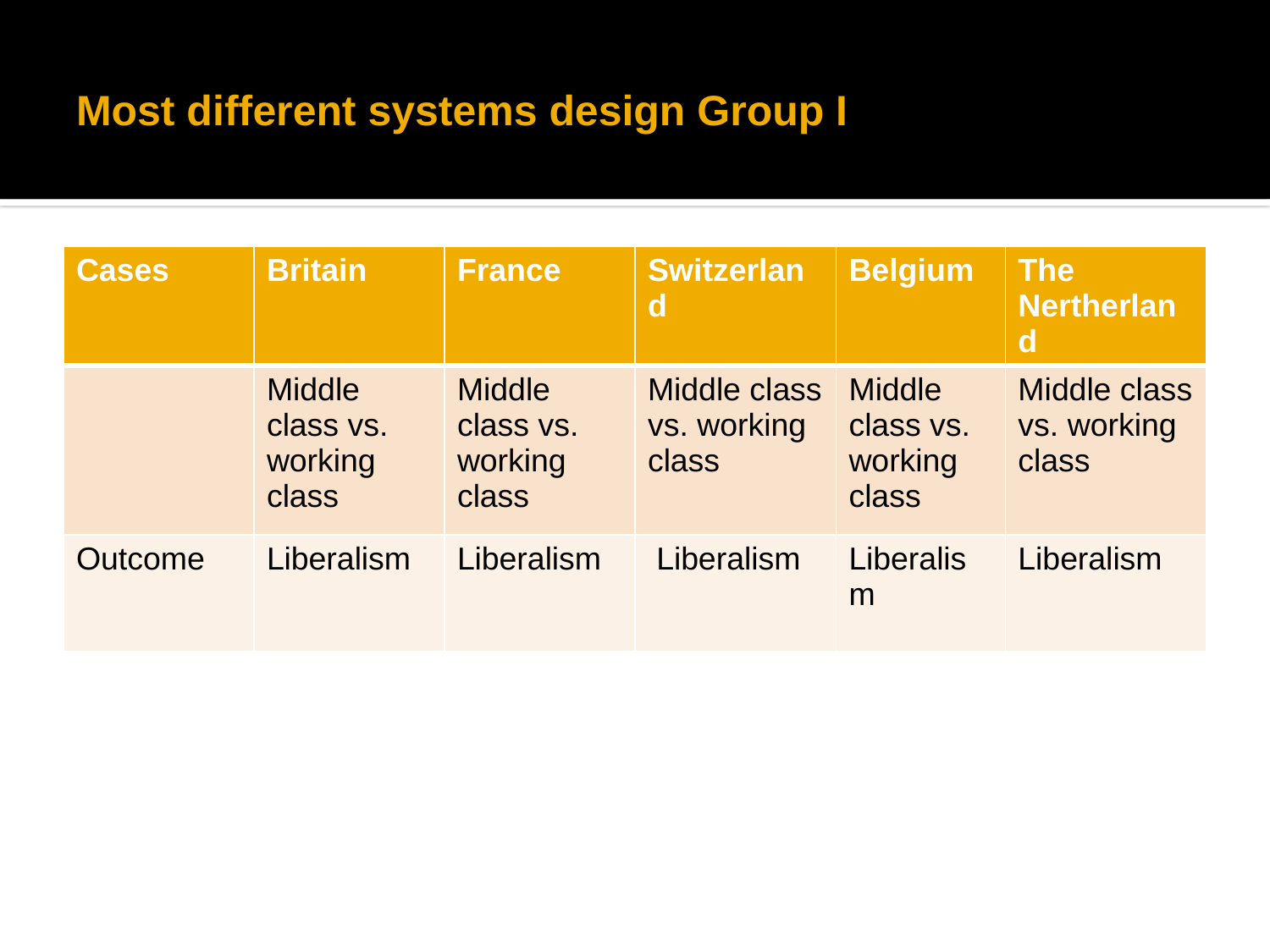

# Most different systems design Group I
| Cases | Britain | France | Switzerland | Belgium | The Nertherland |
| --- | --- | --- | --- | --- | --- |
|  | Middle class vs. working class | Middle class vs. working class | Middle class vs. working class | Middle class vs. working class | Middle class vs. working class |
| Outcome | Liberalism | Liberalism | Liberalism | Liberalism | Liberalism |